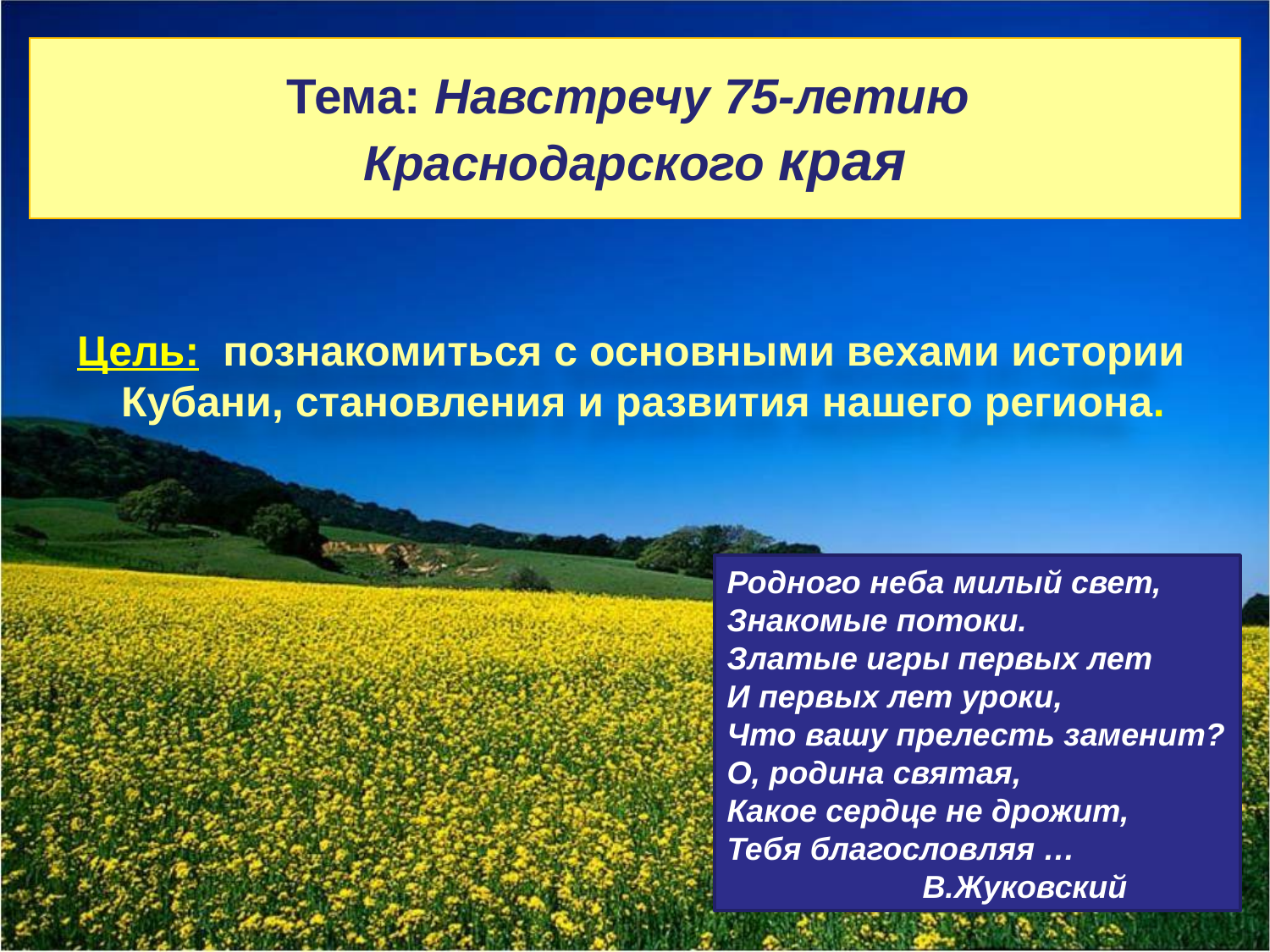

# Тема: Навстречу 75-летию Краснодарского края
Цель:  познакомиться с основными вехами истории Кубани, становления и развития нашего региона.

Родного неба милый свет,
Знакомые потоки.
Златые игры первых лет
И первых лет уроки,
Что вашу прелесть заменит?
О, родина святая,
Какое сердце не дрожит,
Тебя благословляя …
                      В.Жуковский